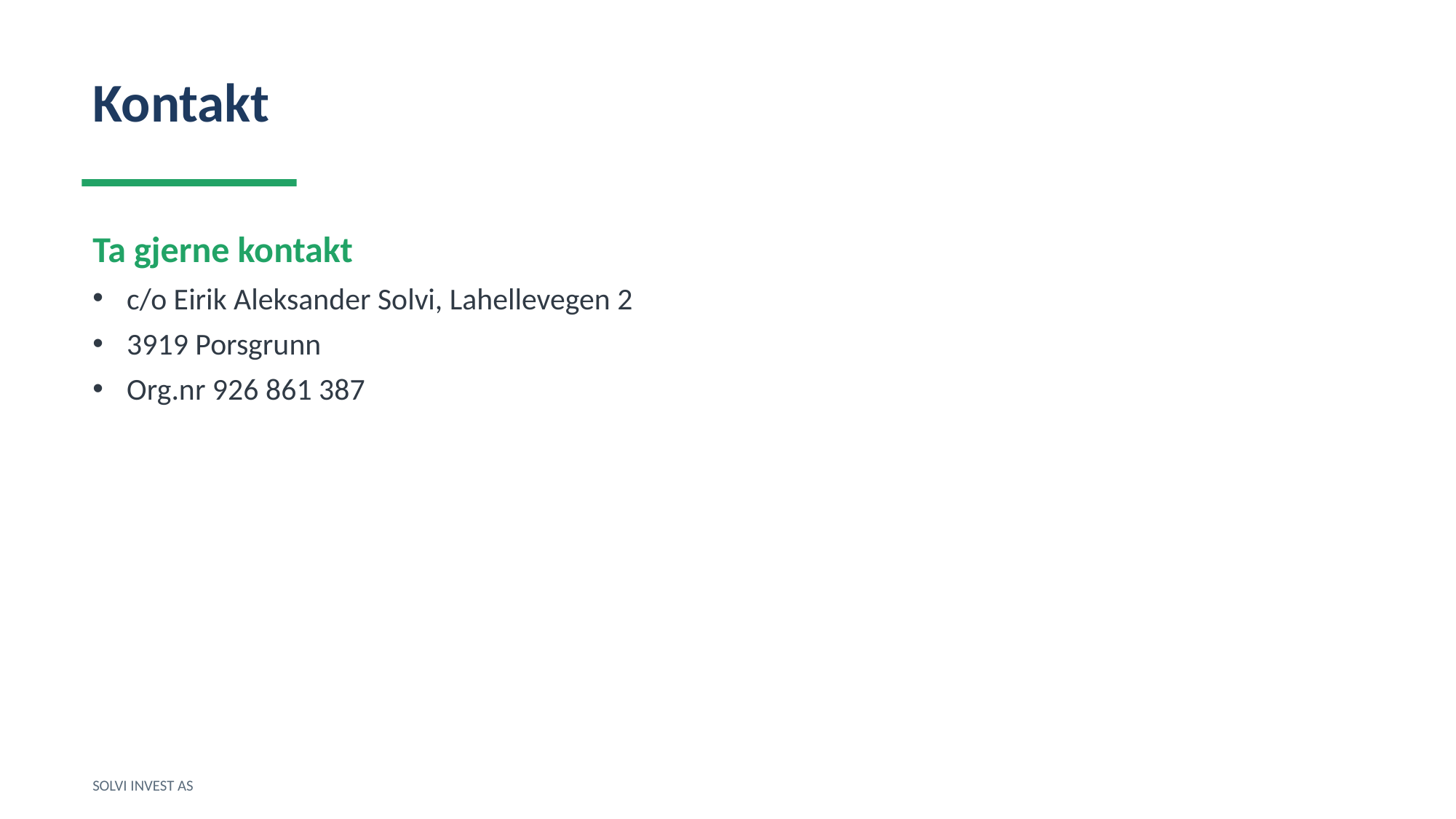

Kontakt

Ta gjerne kontakt
c/o Eirik Aleksander Solvi, Lahellevegen 2
3919 Porsgrunn
Org.nr 926 861 387
SOLVI INVEST AS